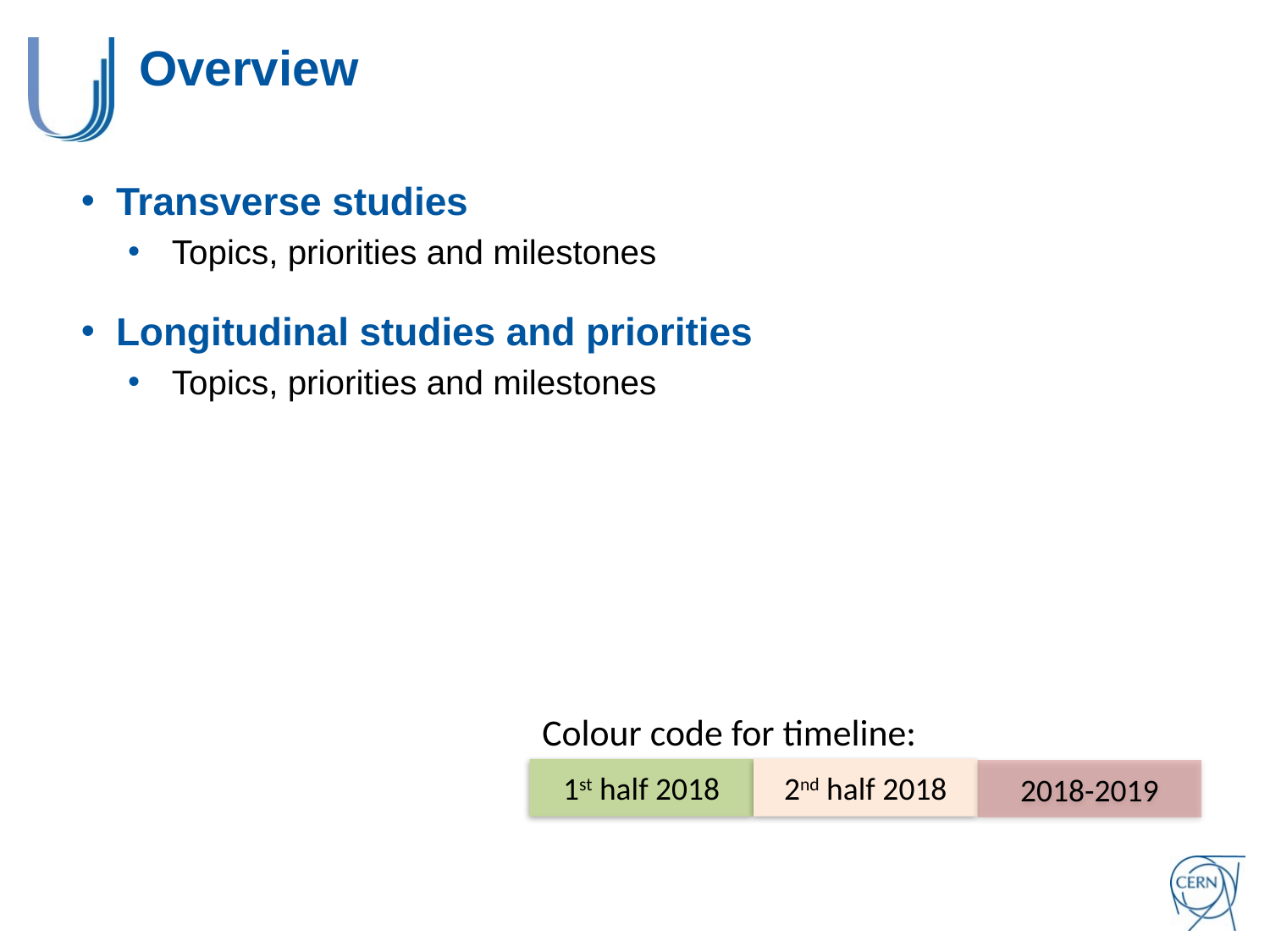

# Overview
Transverse studies
 Topics, priorities and milestones
Longitudinal studies and priorities
 Topics, priorities and milestones

Colour code for timeline:
2nd half 2018
1st half 2018
2018-2019